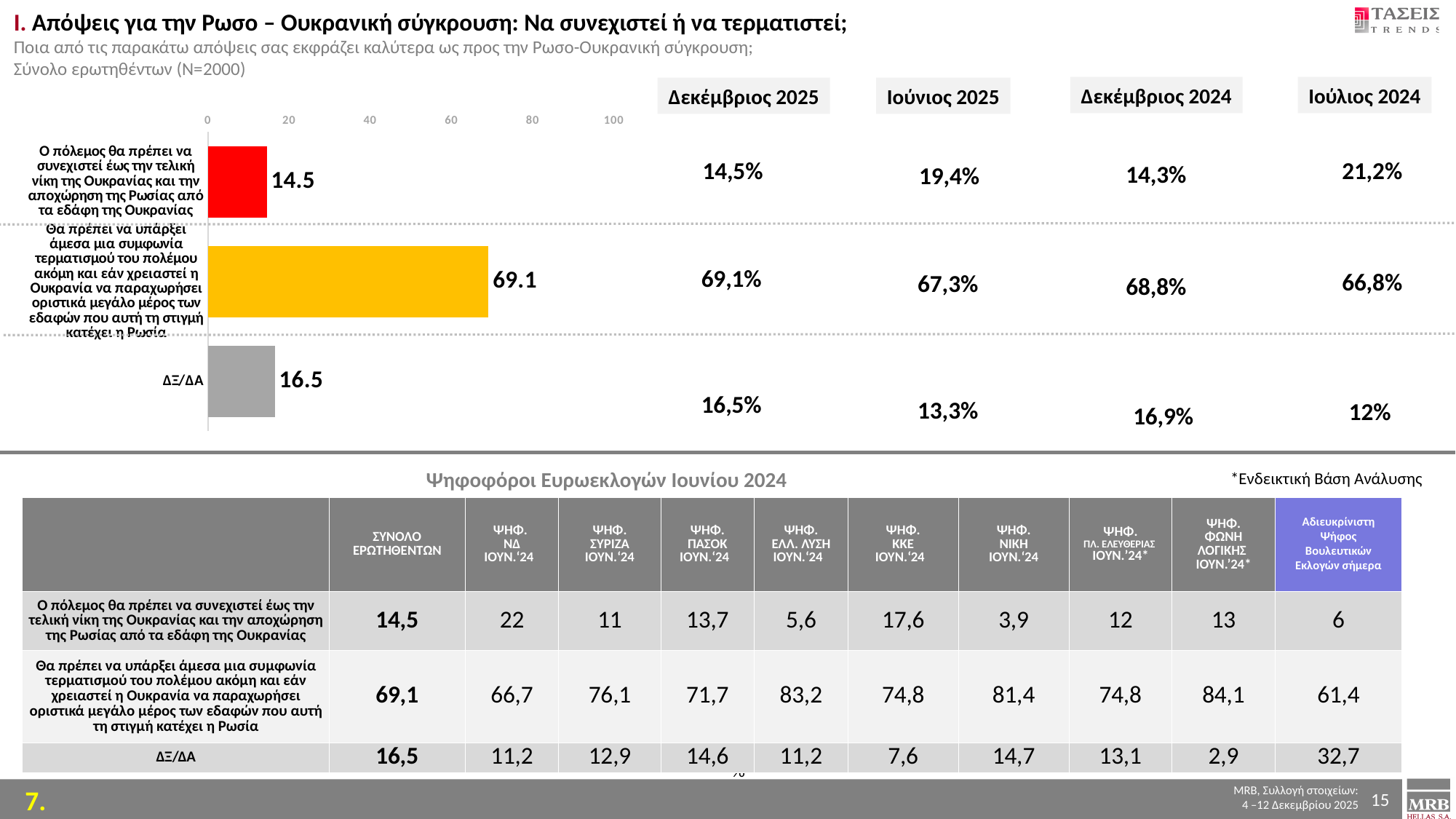

Ι. Απόψεις για την Ρωσο – Ουκρανική σύγκρουση: Να συνεχιστεί ή να τερματιστεί;
Ποια από τις παρακάτω απόψεις σας εκφράζει καλύτερα ως προς την Ρωσo-Ουκρανική σύγκρουση;
Σύνολο ερωτηθέντων (Ν=2000)
Ιούλιος 2024
Δεκέμβριος 2024
Δεκέμβριος 2025
Ιούνιος 2025

### Chart

| Category | Series 1 |
|---|---|
| Ο πόλεμος θα πρέπει να συνεχιστεί έως την τελική νίκη της Ουκρανίας και την αποχώρηση της Ρωσίας από τα εδάφη της Ουκρανίας | 14.5 |
| Θα πρέπει να υπάρξει άμεσα μια συμφωνία τερματισμού του πολέμου ακόμη και εάν χρειαστεί η Ουκρανία να παραχωρήσει οριστικά μεγάλο μέρος των εδαφών που αυτή τη στιγμή κατέχει η Ρωσία | 69.1 |
| ΔΞ/ΔΑ | 16.5 |
14,5%
21,2%
14,3%
19,4%
69,1%
66,8%
67,3%
68,8%
16,5%
13,3%
12%
16,9%
Ψηφοφόροι Ευρωεκλογών Ιουνίου 2024
*Ενδεικτική Βάση Ανάλυσης
|  | ΣΥΝΟΛΟ ΕΡΩΤΗΘΕΝΤΩΝ | ΨΗΦ. NΔ ΙΟΥΝ.‘24 | ΨΗΦ. ΣΥΡΙΖΑ ΙΟΥΝ.‘24 | ΨΗΦ. ΠΑΣΟΚ ΙΟΥΝ.‘24 | ΨΗΦ. ΕΛΛ. ΛΥΣΗ ΙΟΥΝ.‘24 | ΨΗΦ. ΚΚΕ ΙΟΥΝ.‘24 | ΨΗΦ. ΝΙΚΗ ΙΟΥΝ.‘24 | ΨΗΦ. ΠΛ. ΕΛΕΥΘΕΡΙΑΣ ΙΟΥΝ.’24\* | ΨΗΦ. ΦΩΝΗ ΛΟΓΙΚΗΣ ΙΟΥΝ.’24\* | Αδιευκρίνιστη Ψήφος Βουλευτικών Εκλογών σήμερα |
| --- | --- | --- | --- | --- | --- | --- | --- | --- | --- | --- |
| Ο πόλεμος θα πρέπει να συνεχιστεί έως την τελική νίκη της Ουκρανίας και την αποχώρηση της Ρωσίας από τα εδάφη της Ουκρανίας | 14,5 | 22 | 11 | 13,7 | 5,6 | 17,6 | 3,9 | 12 | 13 | 6 |
| Θα πρέπει να υπάρξει άμεσα μια συμφωνία τερματισμού του πολέμου ακόμη και εάν χρειαστεί η Ουκρανία να παραχωρήσει οριστικά μεγάλο μέρος των εδαφών που αυτή τη στιγμή κατέχει η Ρωσία | 69,1 | 66,7 | 76,1 | 71,7 | 83,2 | 74,8 | 81,4 | 74,8 | 84,1 | 61,4 |
| ΔΞ/ΔΑ | 16,5 | 11,2 | 12,9 | 14,6 | 11,2 | 7,6 | 14,7 | 13,1 | 2,9 | 32,7 |
%
15